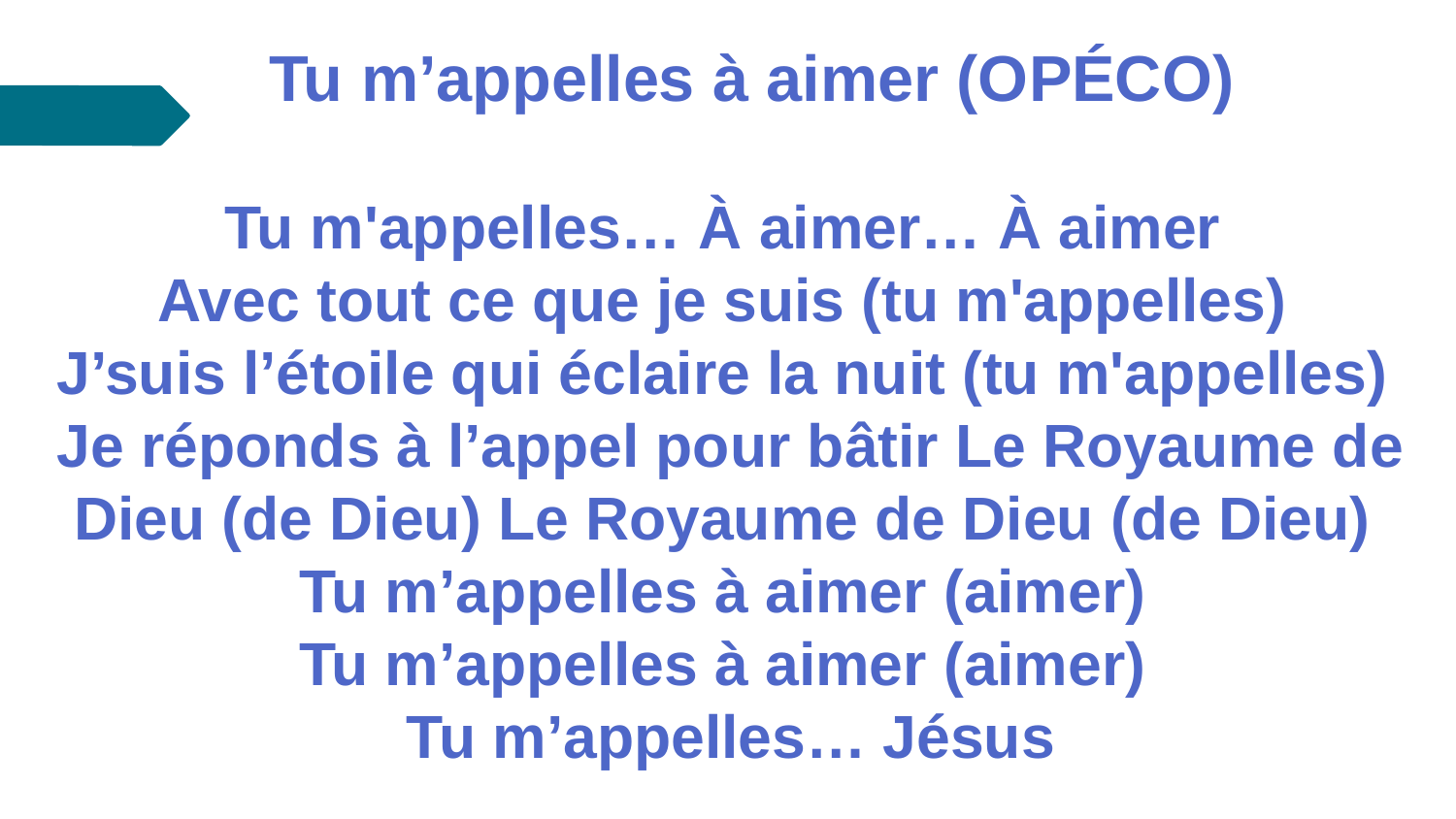

# Tu m’appelles à aimer (OPÉCO)

Tu m'appelles… À aimer… À aimer
Avec tout ce que je suis (tu m'appelles)
J’suis l’étoile qui éclaire la nuit (tu m'appelles)
Je réponds à l’appel pour bâtir Le Royaume de Dieu (de Dieu) Le Royaume de Dieu (de Dieu)
Tu m’appelles à aimer (aimer)
Tu m’appelles à aimer (aimer)
Tu m’appelles… Jésus